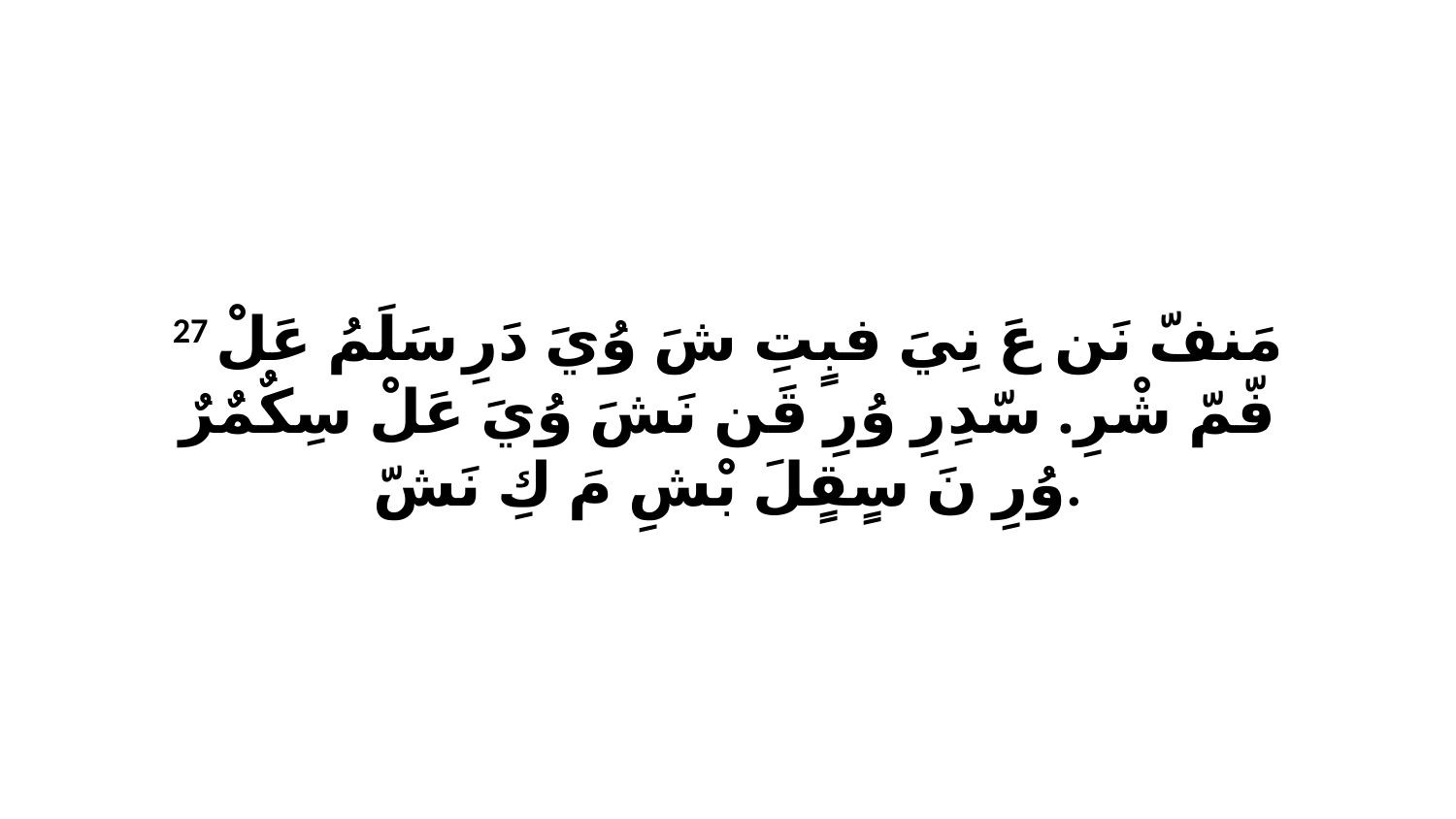

27 مَنفّ نَن عَ نِيَ فبٍتِ شَ وُيَ دَرِ سَلَمُ عَلْ فّمّ شْرِ. سّدِرِ وُرِ قَن نَشَ وُيَ عَلْ سِكٌمٌرٌ وُرِ نَ سٍقٍلَ بْشِ مَ كِ نَشّ.